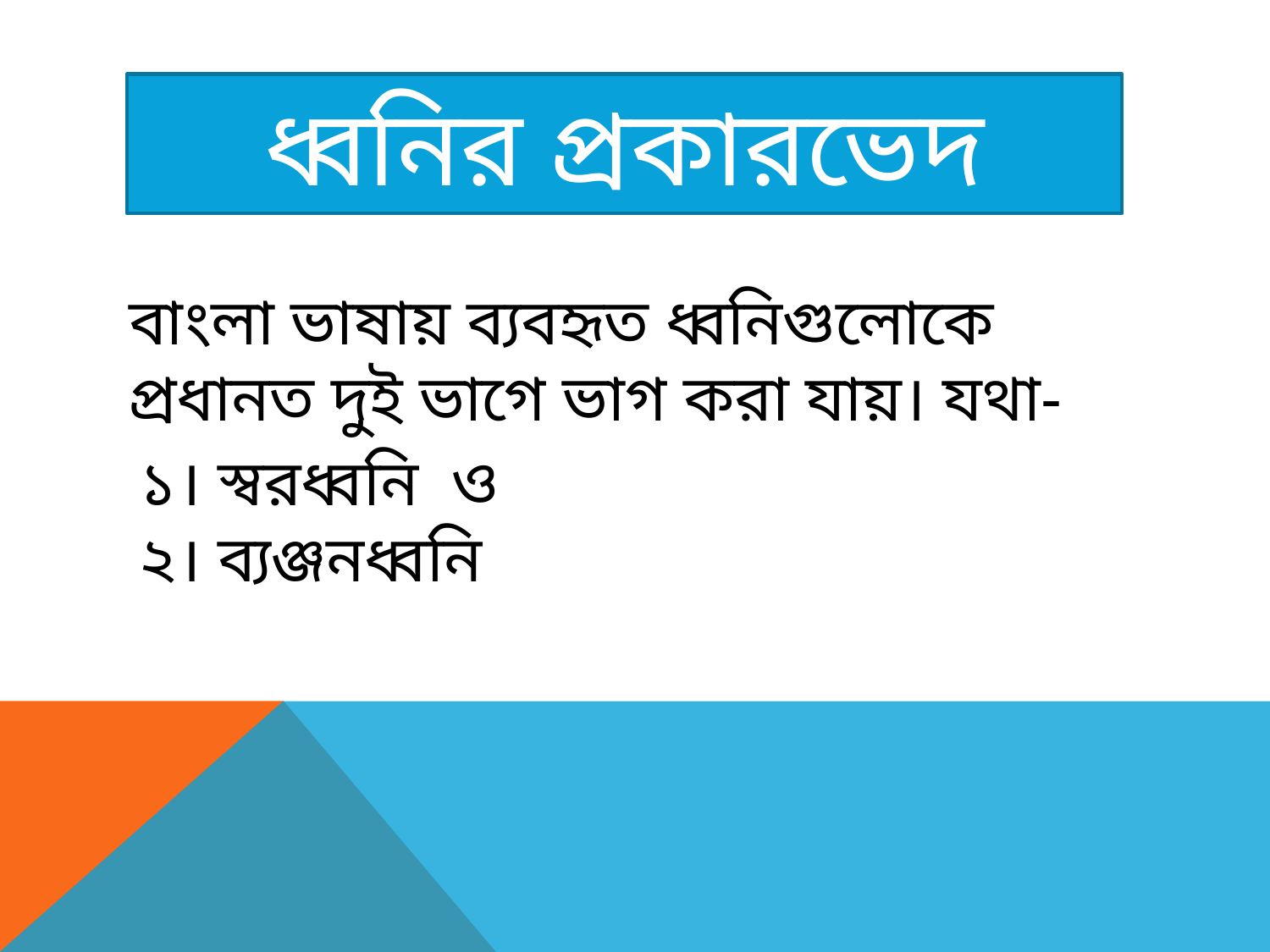

ধ্বনির প্রকারভেদ
বাংলা ভাষায় ব্যবহৃত ধ্বনিগুলোকে প্রধানত দুই ভাগে ভাগ করা যায়। যথা-
১। স্বরধ্বনি  ও
২। ব্যঞ্জনধ্বনি